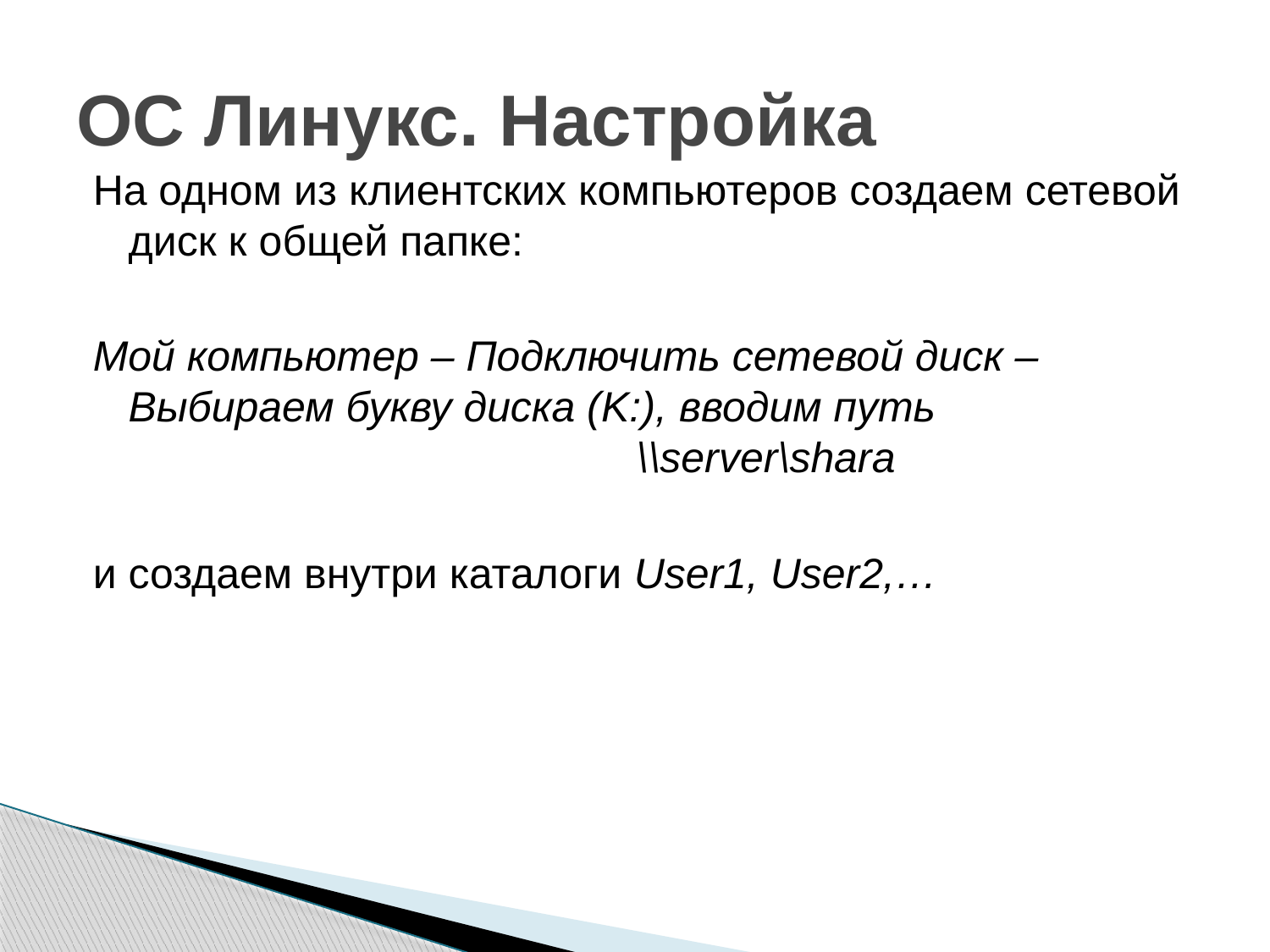

ОС Линукс. Настройка
На одном из клиентских компьютеров создаем сетевой диск к общей папке:

Мой компьютер – Подключить сетевой диск – Выбираем букву диска (K:), вводим путь 						\\server\shara

и создаем внутри каталоги User1, User2,…